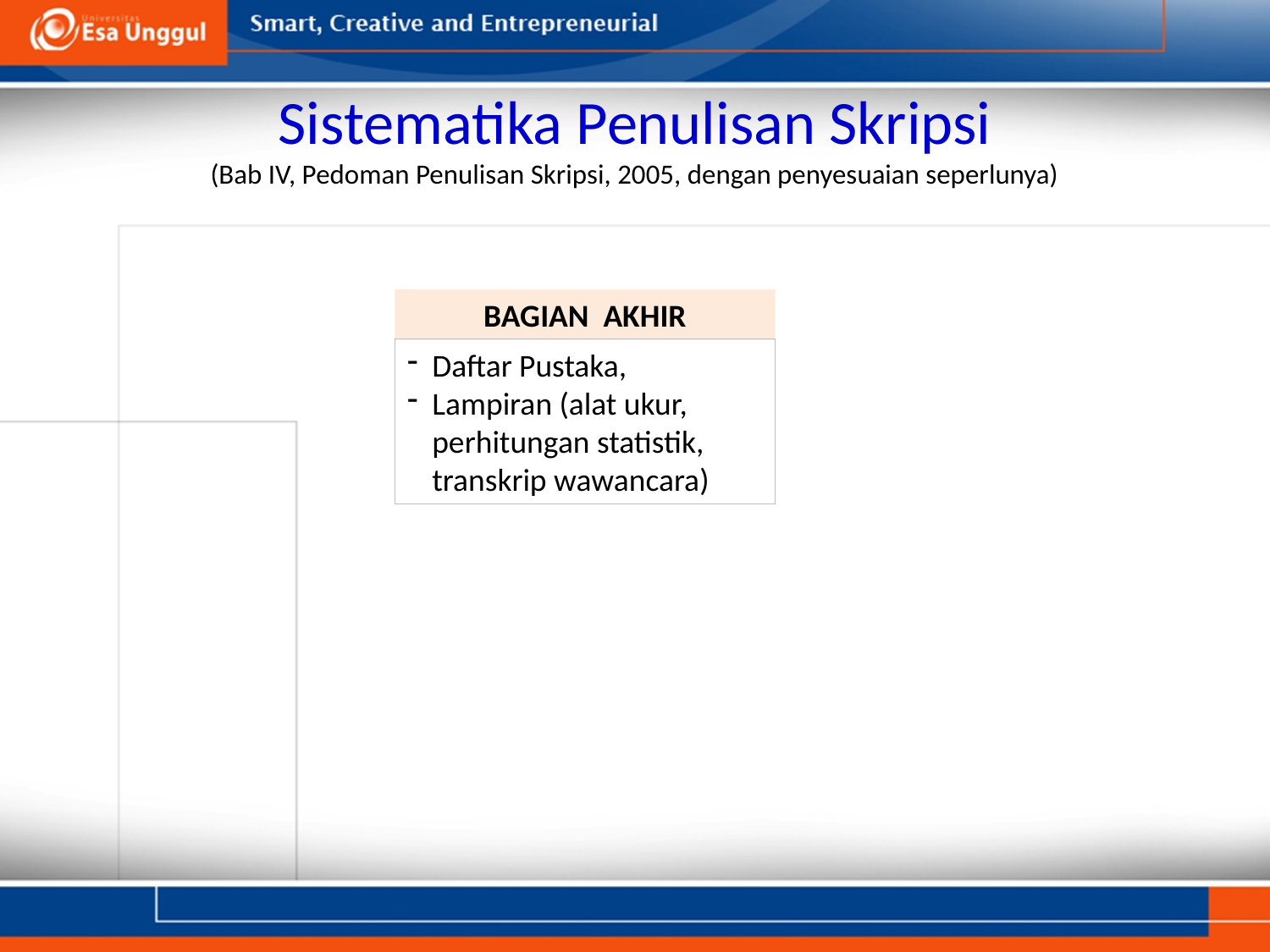

# Sistematika Penulisan Skripsi (Bab IV, Pedoman Penulisan Skripsi, 2005, dengan penyesuaian seperlunya)
BAGIAN  AKHIR
Daftar Pustaka,
Lampiran (alat ukur, perhitungan statistik, transkrip wawancara)